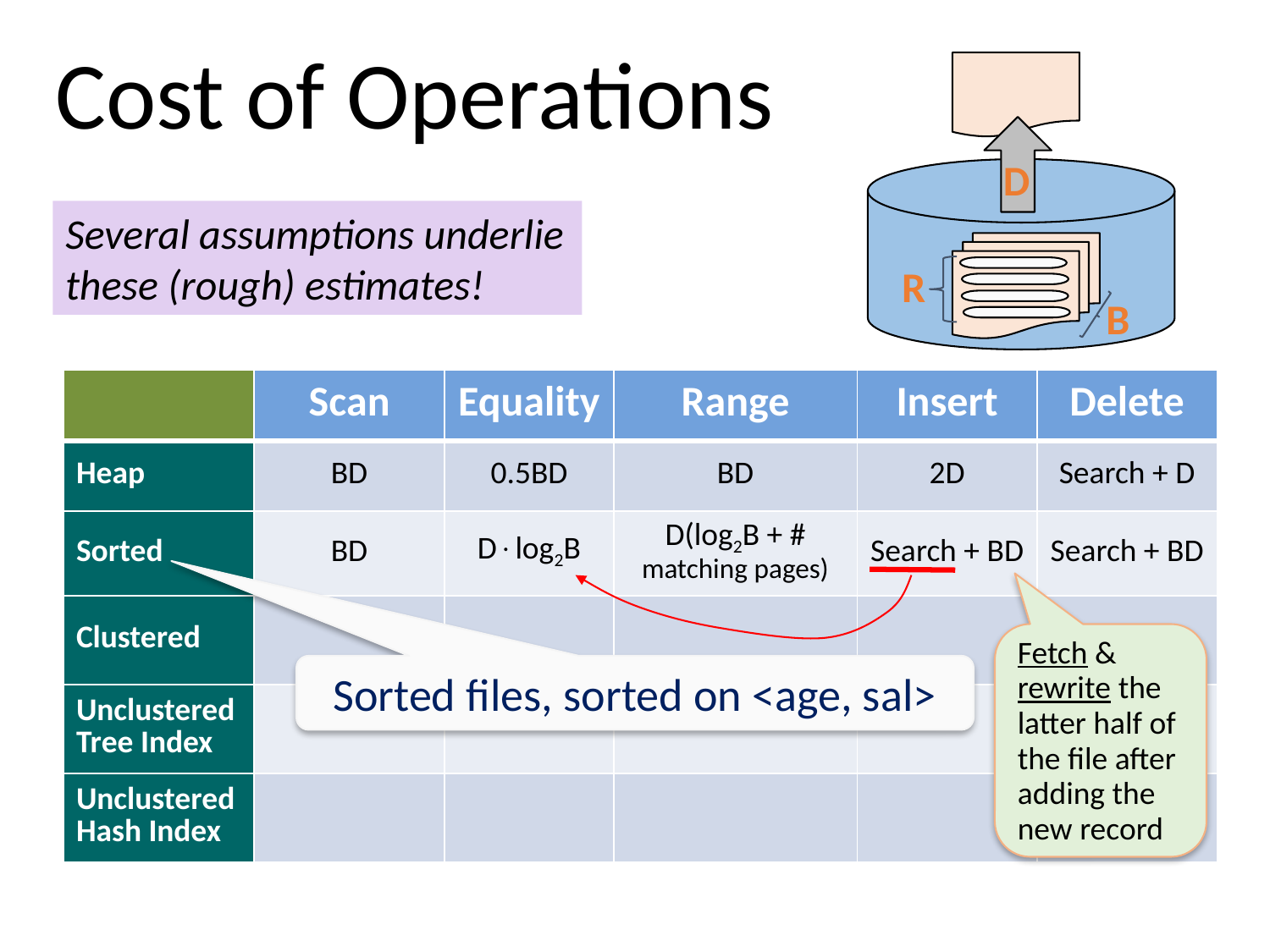

# Cost of Operations

D

R

B

Several assumptions underlie these (rough) estimates!
|  | Scan | Equality | Range | Insert | Delete |
| --- | --- | --- | --- | --- | --- |
| Heap | BD | 0.5BD | BD | 2D | Search + D |
| Sorted | BD | D⋅log2B | D(log2B + # matching pages) | Search + BD | Search + BD |
| Clustered |  |  |  |  |  |
| Unclustered Tree Index |  |  |  |  |  |
| Unclustered Hash Index |  |  |  |  |  |

Fetch & rewrite the  latter half of the file after adding the new record
Sorted files, sorted on <age, sal>